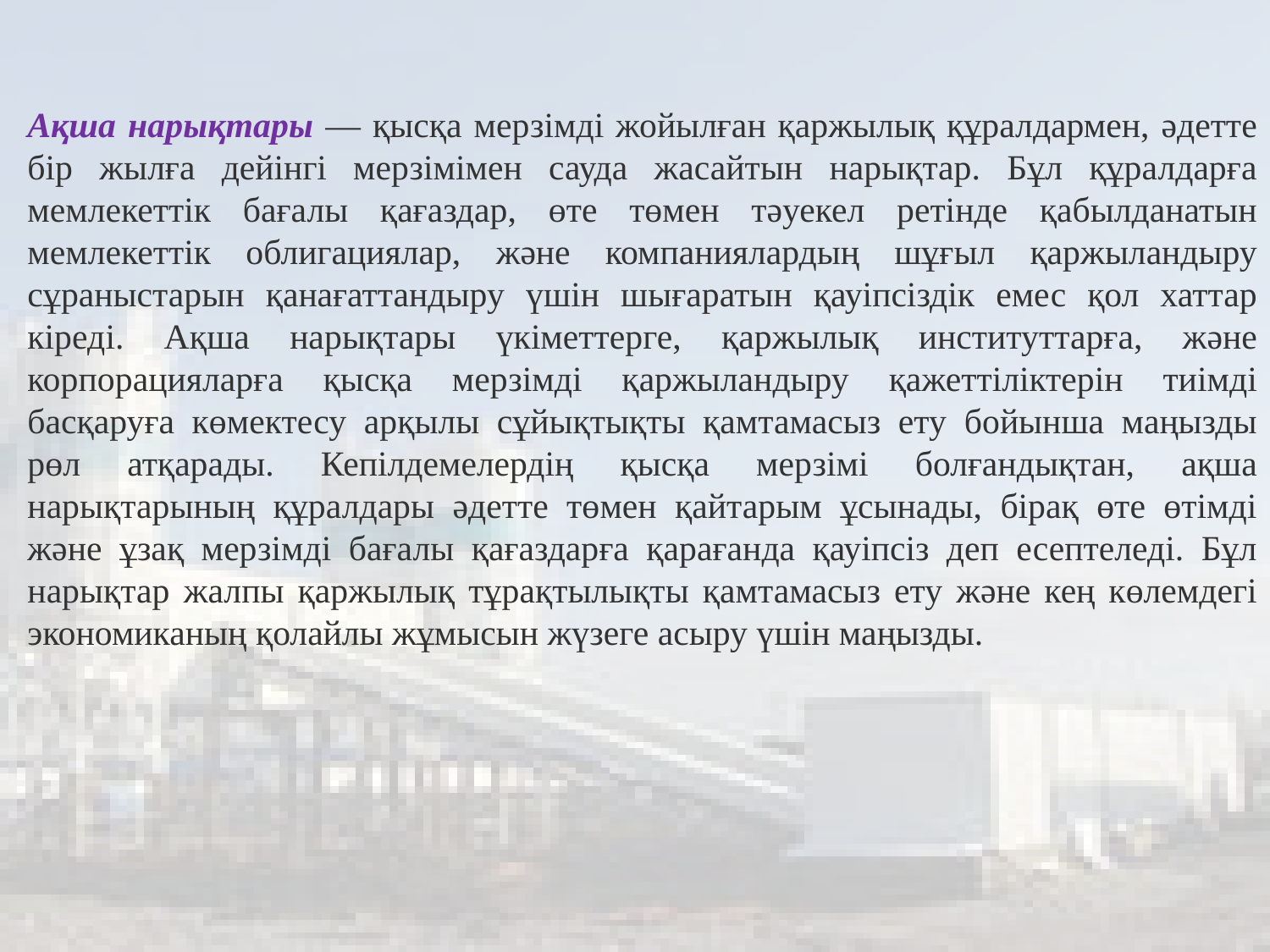

Ақша нарықтары — қысқа мерзімді жойылған қаржылық құралдармен, әдетте бір жылға дейінгі мерзімімен сауда жасайтын нарықтар. Бұл құралдарға мемлекеттік бағалы қағаздар, өте төмен тәуекел ретінде қабылданатын мемлекеттік облигациялар, және компаниялардың шұғыл қаржыландыру сұраныстарын қанағаттандыру үшін шығаратын қауіпсіздік емес қол хаттар кіреді. Ақша нарықтары үкіметтерге, қаржылық институттарға, және корпорацияларға қысқа мерзімді қаржыландыру қажеттіліктерін тиімді басқаруға көмектесу арқылы сұйықтықты қамтамасыз ету бойынша маңызды рөл атқарады. Кепілдемелердің қысқа мерзімі болғандықтан, ақша нарықтарының құралдары әдетте төмен қайтарым ұсынады, бірақ өте өтімді және ұзақ мерзімді бағалы қағаздарға қарағанда қауіпсіз деп есептеледі. Бұл нарықтар жалпы қаржылық тұрақтылықты қамтамасыз ету және кең көлемдегі экономиканың қолайлы жұмысын жүзеге асыру үшін маңызды.